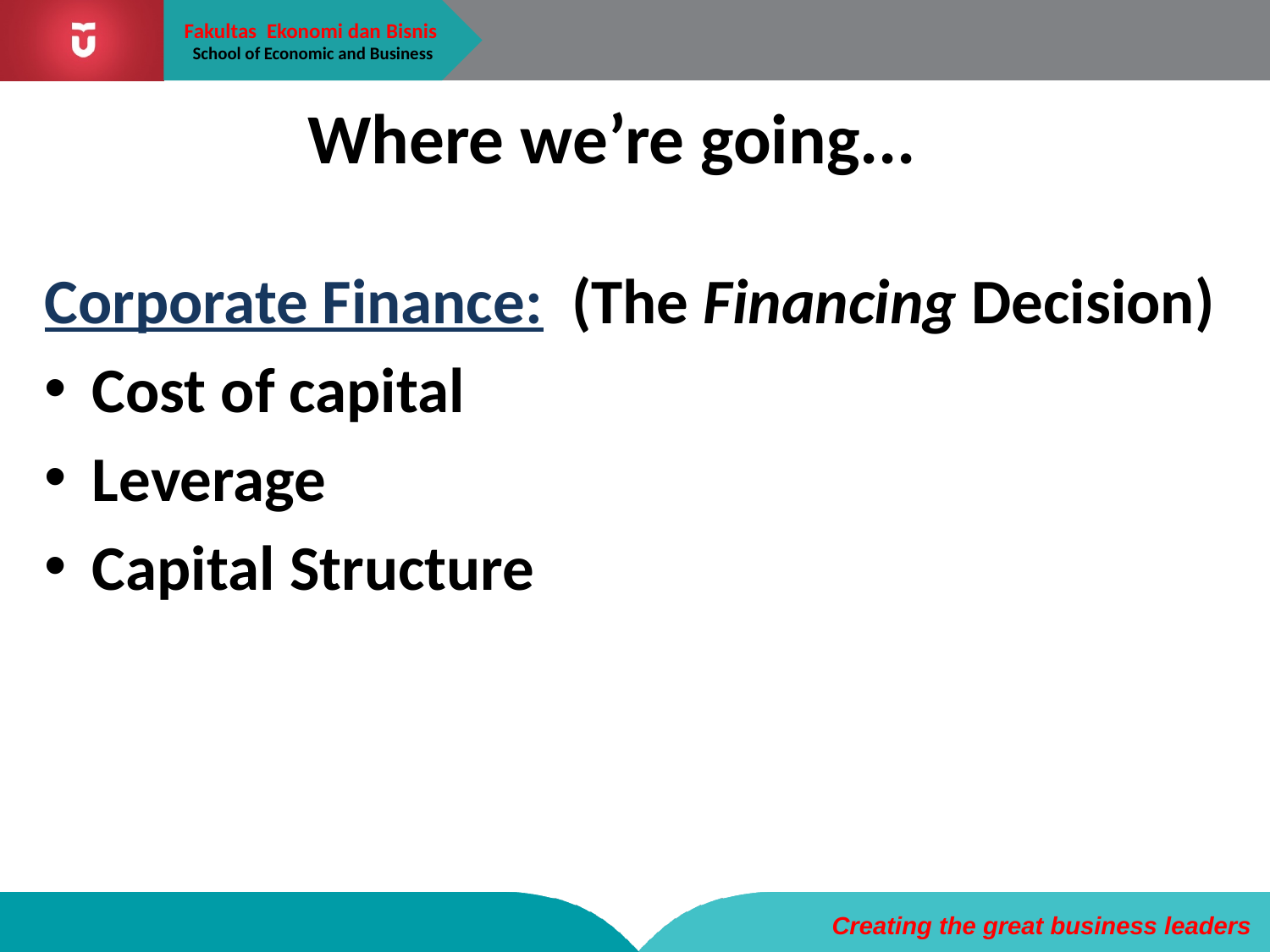

# Where we’re going...
Corporate Finance:  (The Financing Decision)
Cost of capital
Leverage
Capital Structure